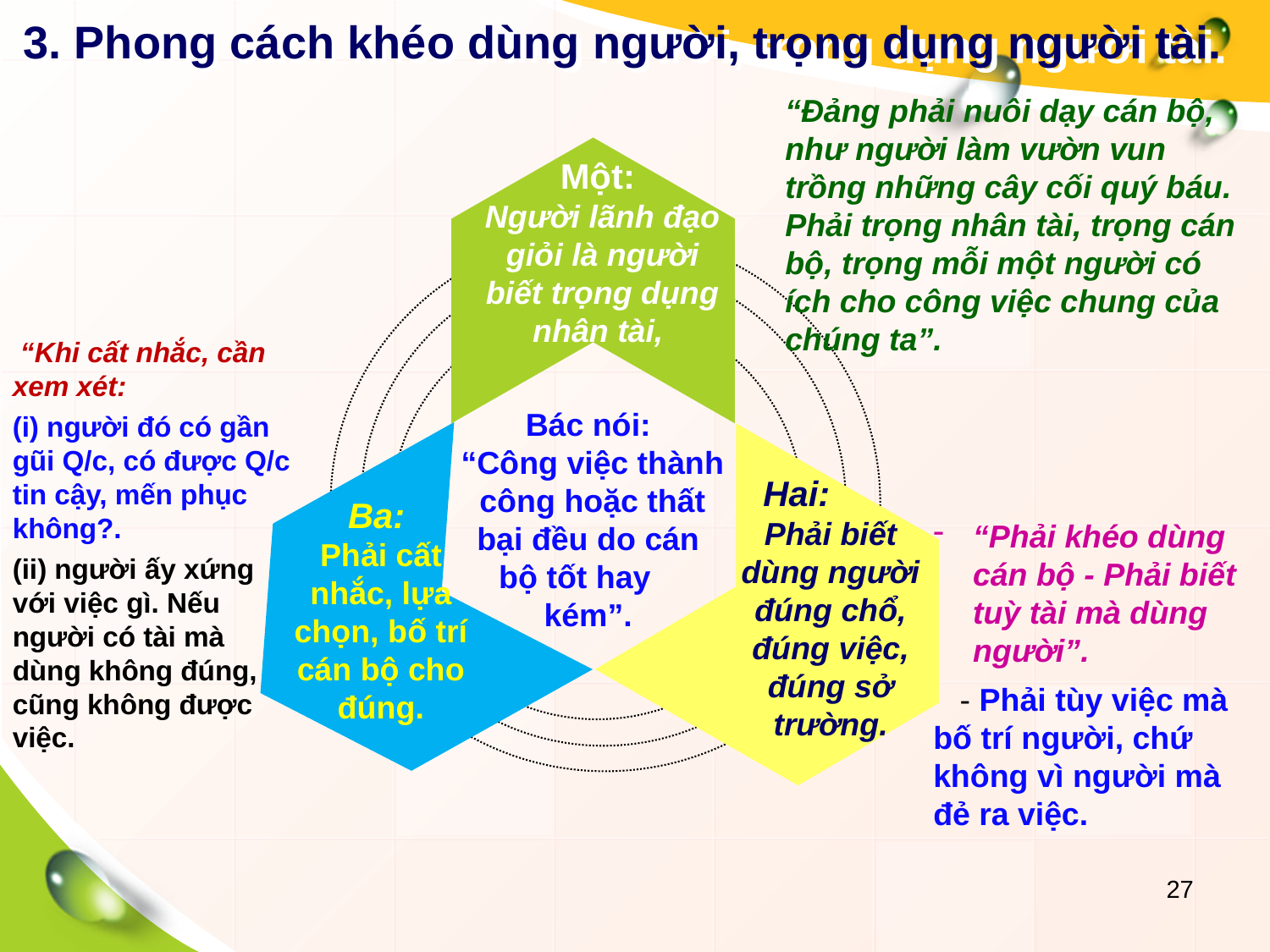

# 3. Phong cách khéo dùng người, trọng dụng người tài.
“Đảng phải nuôi dạy cán bộ, như người làm vườn vun trồng những cây cối quý báu. Phải trọng nhân tài, trọng cán bộ, trọng mỗi một người có ích cho công việc chung của chúng ta”.

Một:
Người lãnh đạo giỏi là người biết trọng dụng nhân tài,

 “Khi cất nhắc, cần xem xét:
(i) người đó có gần gũi Q/c, có được Q/c tin cậy, mến phục không?.
(ii) người ấy xứng với việc gì. Nếu người có tài mà  dùng không đúng, cũng không được việc.
Bác nói:
“Công việc thành công hoặc thất bại đều do cán  bộ tốt hay     kém”.
Hai:
Phải biết dùng người đúng chổ, đúng việc, đúng sở trường.

Ba:
Phải cất nhắc, lựa chọn, bố trí cán bộ cho đúng.
“Phải khéo dùng cán bộ - Phải biết tuỳ tài mà dùng người”.
   - Phải tùy việc mà bố trí người, chứ không vì người mà  đẻ ra việc.

27